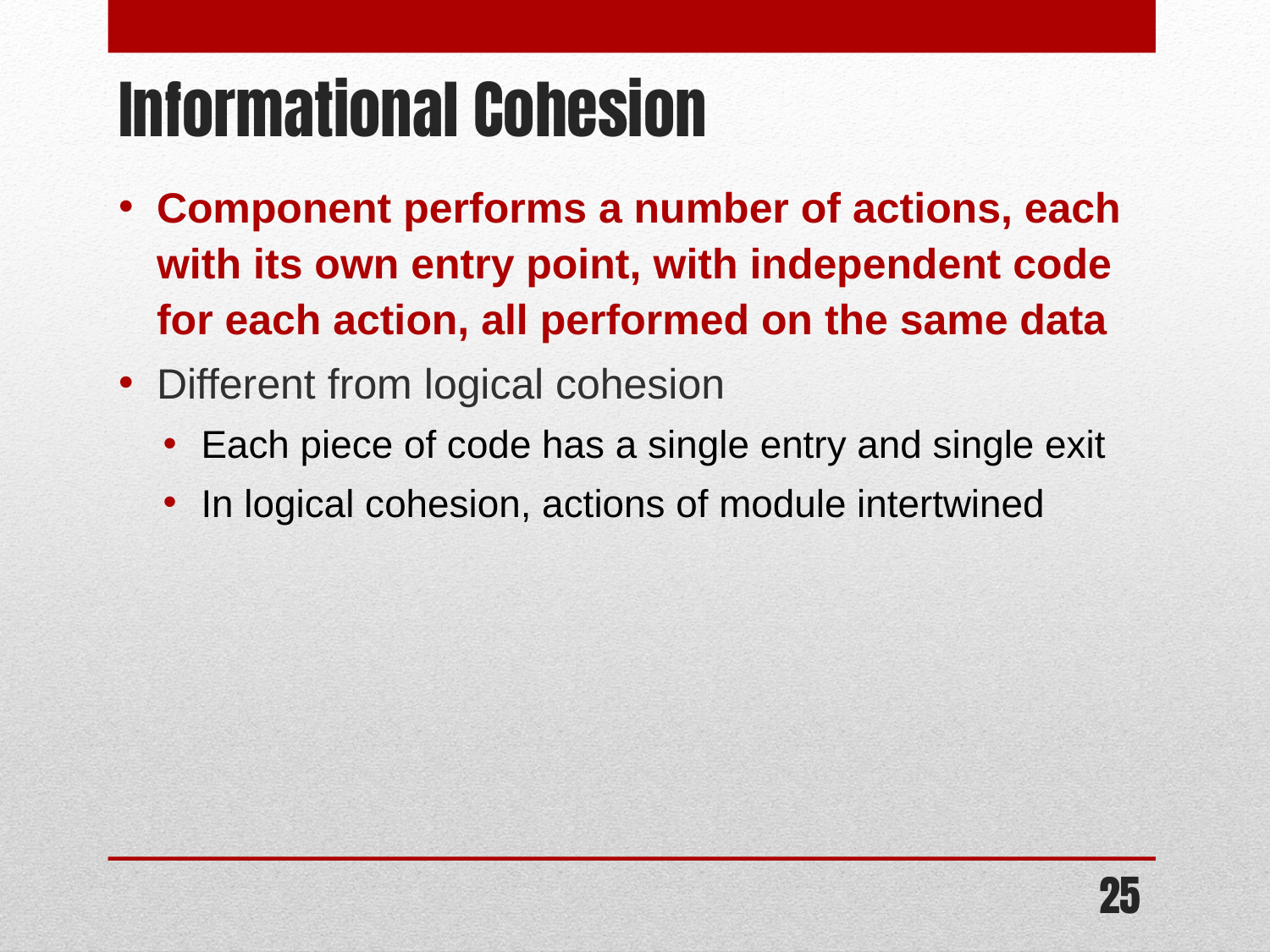

# Informational Cohesion
Component performs a number of actions, each with its own entry point, with independent code for each action, all performed on the same data
Different from logical cohesion
Each piece of code has a single entry and single exit
In logical cohesion, actions of module intertwined

25